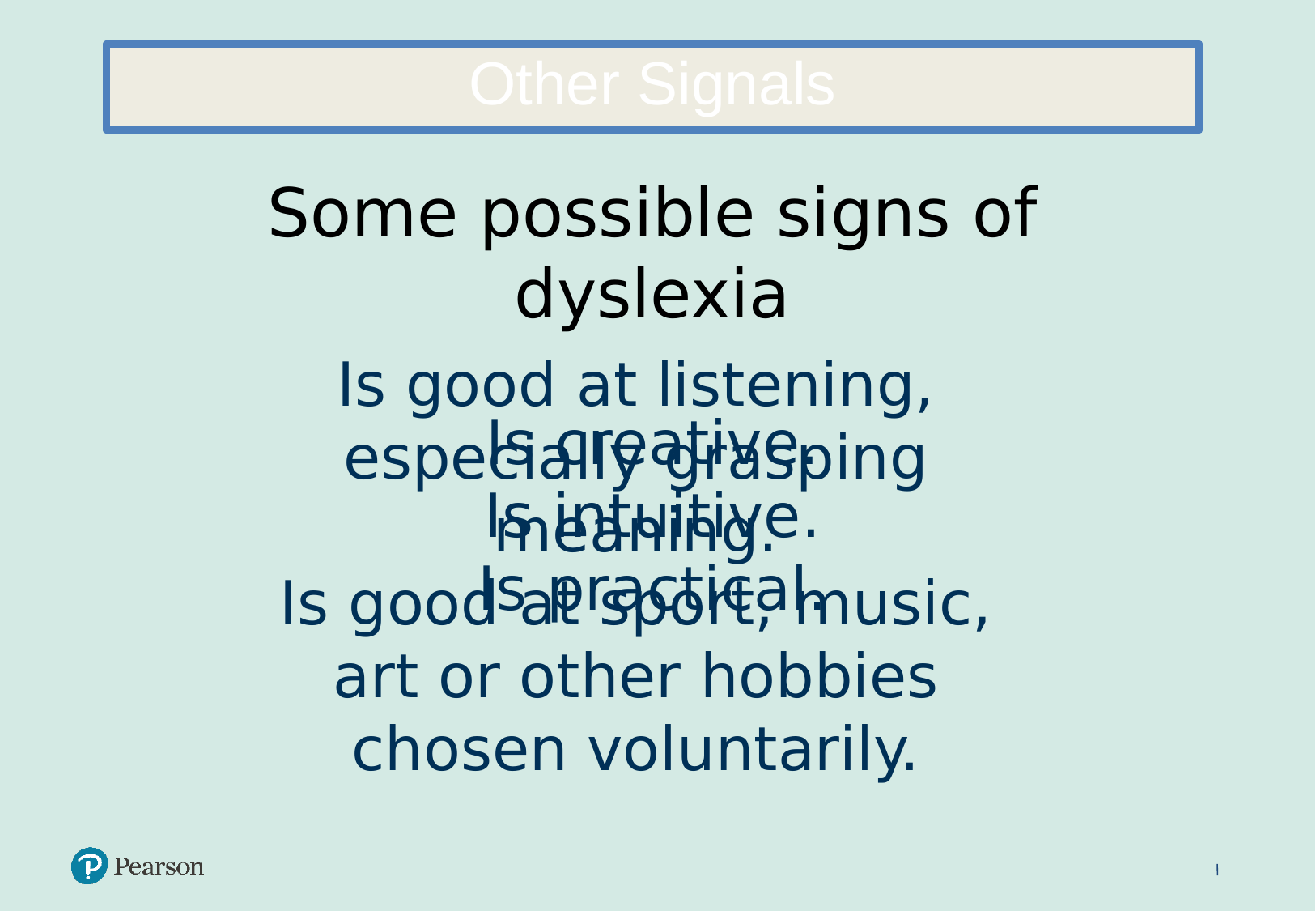

Signals
Other Signals
Some possible signs of dyslexia
Is good at listening, especially grasping meaning.
Is good at sport, music, art or other hobbies chosen voluntarily.
Is creative.
Is intuitive.
Is practical.